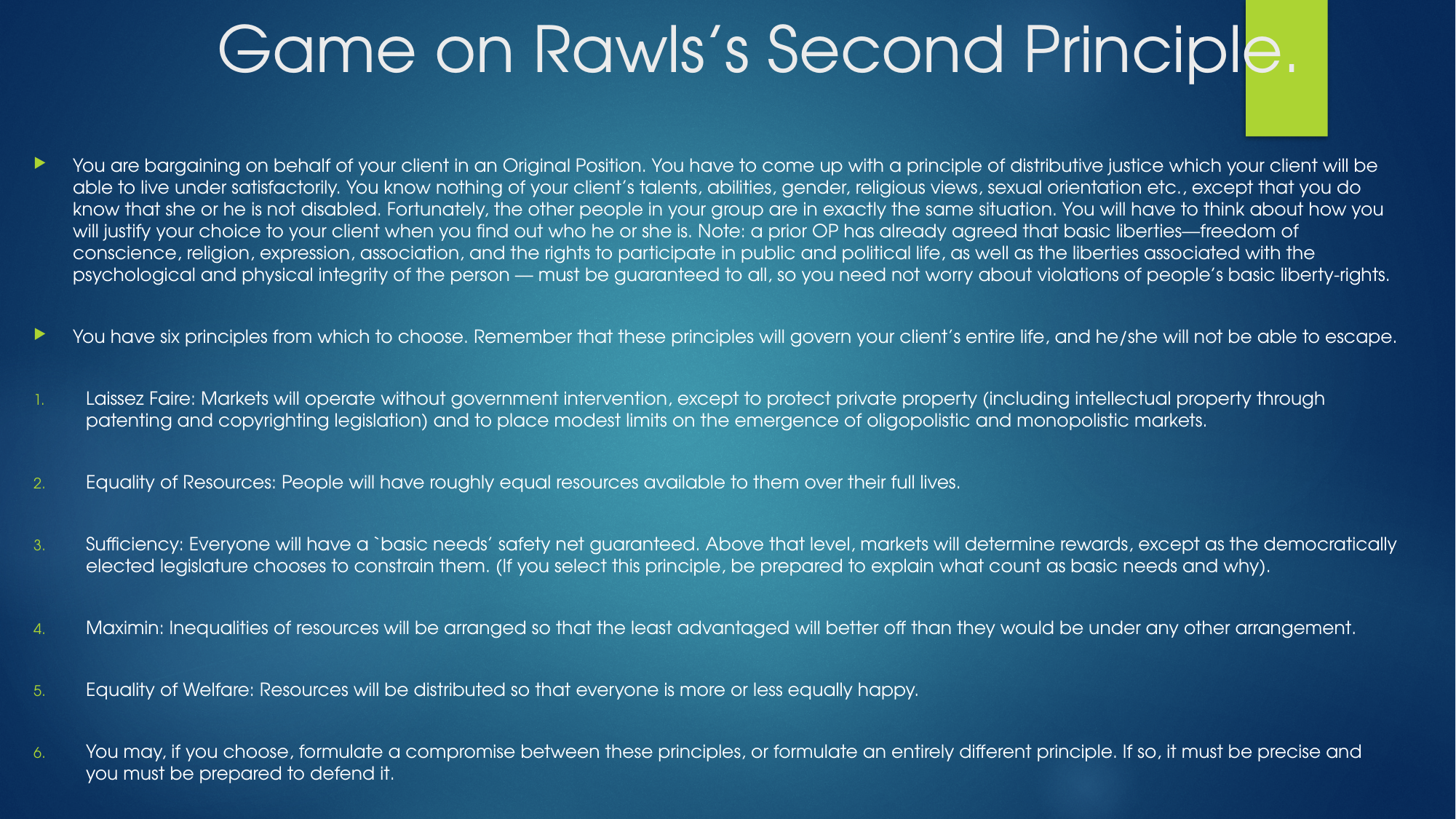

# Game on Rawls’s Second Principle.

You are bargaining on behalf of your client in an Original Position. You have to come up with a principle of distributive justice which your client will be able to live under satisfactorily. You know nothing of your client’s talents, abilities, gender, religious views, sexual orientation etc., except that you do know that she or he is not disabled. Fortunately, the other people in your group are in exactly the same situation. You will have to think about how you will justify your choice to your client when you find out who he or she is. Note: a prior OP has already agreed that basic liberties—freedom of conscience, religion, expression, association, and the rights to participate in public and political life, as well as the liberties associated with the psychological and physical integrity of the person — must be guaranteed to all, so you need not worry about violations of people’s basic liberty-rights.

You have six principles from which to choose. Remember that these principles will govern your client’s entire life, and he/she will not be able to escape.

Laissez Faire: Markets will operate without government intervention, except to protect private property (including intellectual property through patenting and copyrighting legislation) and to place modest limits on the emergence of oligopolistic and monopolistic markets.

Equality of Resources: People will have roughly equal resources available to them over their full lives.

Sufficiency: Everyone will have a `basic needs’ safety net guaranteed. Above that level, markets will determine rewards, except as the democratically elected legislature chooses to constrain them. (If you select this principle, be prepared to explain what count as basic needs and why).

Maximin: Inequalities of resources will be arranged so that the least advantaged will better off than they would be under any other arrangement.

Equality of Welfare: Resources will be distributed so that everyone is more or less equally happy.

You may, if you choose, formulate a compromise between these principles, or formulate an entirely different principle. If so, it must be precise and you must be prepared to defend it.